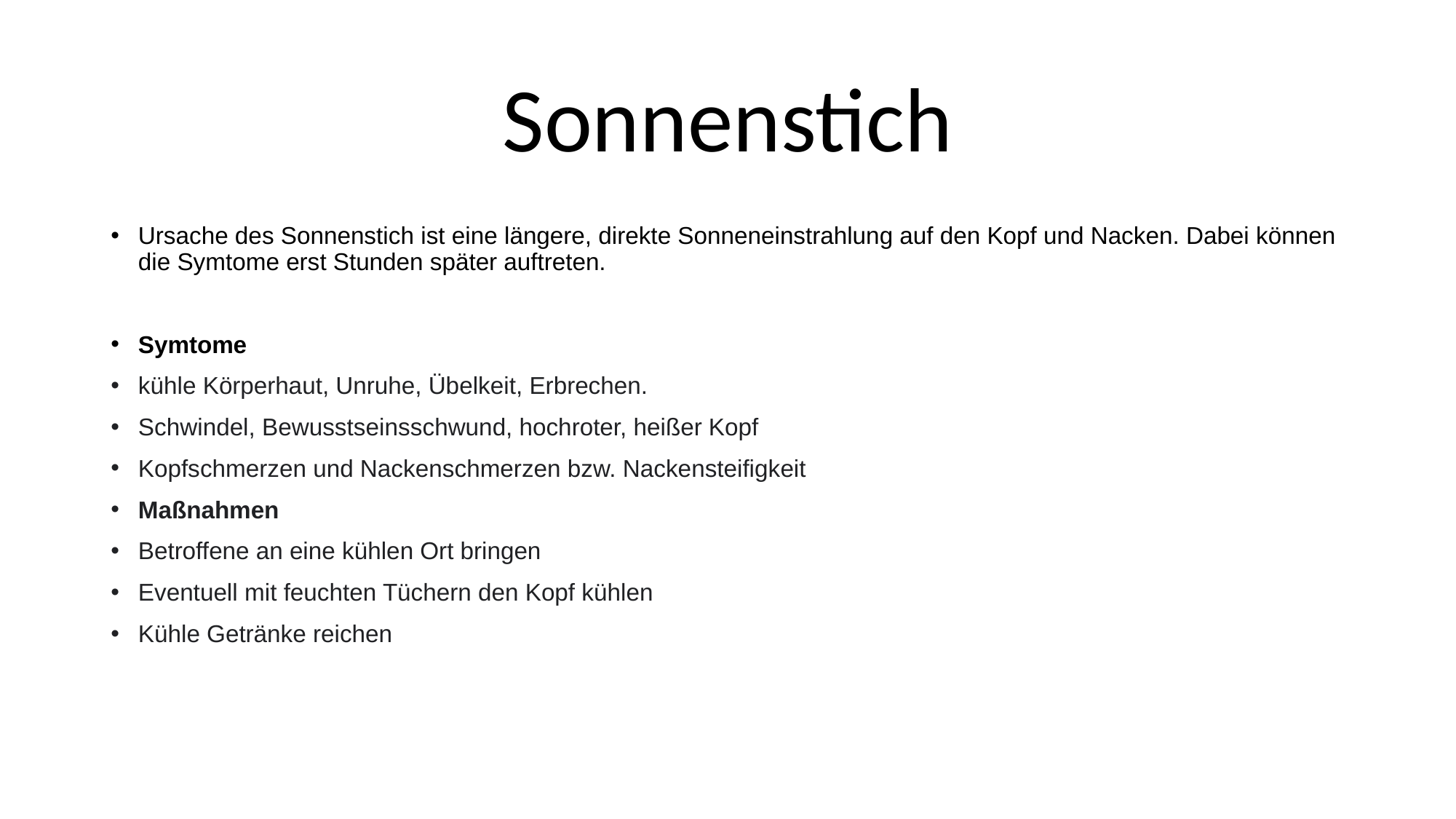

Sonnenstich
Ursache des Sonnenstich ist eine längere, direkte Sonneneinstrahlung auf den Kopf und Nacken. Dabei können die Symtome erst Stunden später auftreten.

Symtome
kühle Körperhaut, Unruhe, Übelkeit, Erbrechen.
Schwindel, Bewusstseinsschwund, hochroter, heißer Kopf
Kopfschmerzen und Nackenschmerzen bzw. Nackensteifigkeit
Maßnahmen
Betroffene an eine kühlen Ort bringen
Eventuell mit feuchten Tüchern den Kopf kühlen
Kühle Getränke reichen